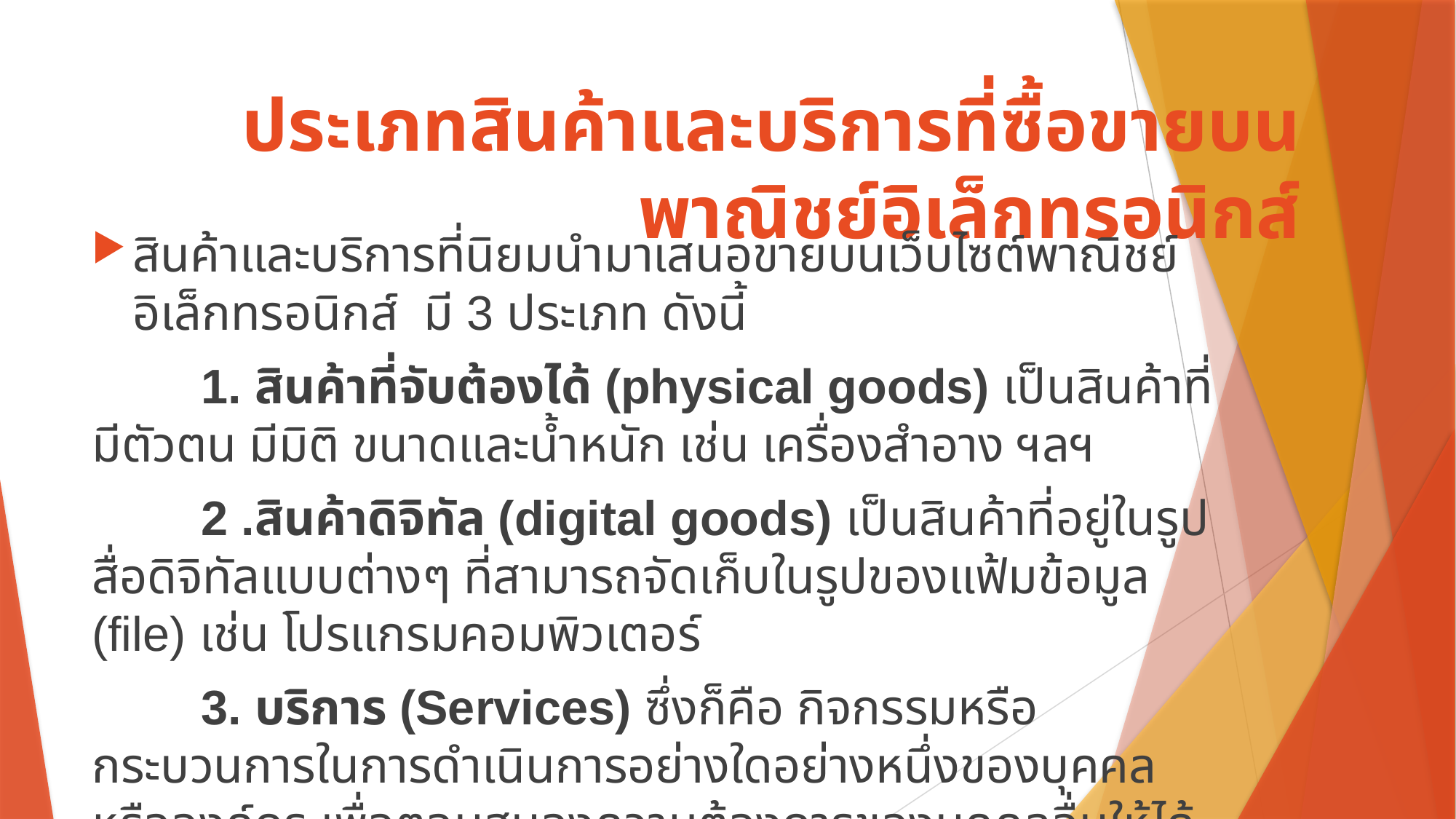

# ประเภทสินค้าและบริการที่ซื้อขายบนพาณิชย์อิเล็กทรอนิกส์
สินค้าและบริการที่นิยมนำมาเสนอขายบนเว็บไซต์พาณิชย์อิเล็กทรอนิกส์  มี 3 ประเภท ดังนี้
	1. สินค้าที่จับต้องได้ (physical goods) เป็นสินค้าที่มีตัวตน มีมิติ ขนาดและน้ำหนัก เช่น เครื่องสำอาง ฯลฯ
	2 .สินค้าดิจิทัล (digital goods) เป็นสินค้าที่อยู่ในรูปสื่อดิจิทัลแบบต่างๆ ที่สามารถจัดเก็บในรูปของแฟ้มข้อมูล (file) เช่น โปรแกรมคอมพิวเตอร์
	3. บริการ (Services) ซึ่งก็คือ กิจกรรมหรือกระบวนการในการดำเนินการอย่างใดอย่างหนึ่งของบุคคลหรือองค์กร เพื่อตอบสนองความต้องการของบุคคลอื่นให้ได้รับความสุข  และความสะดวกสบายหรือเกิดความพึงพอใจจากผลของการกระทำนั้น